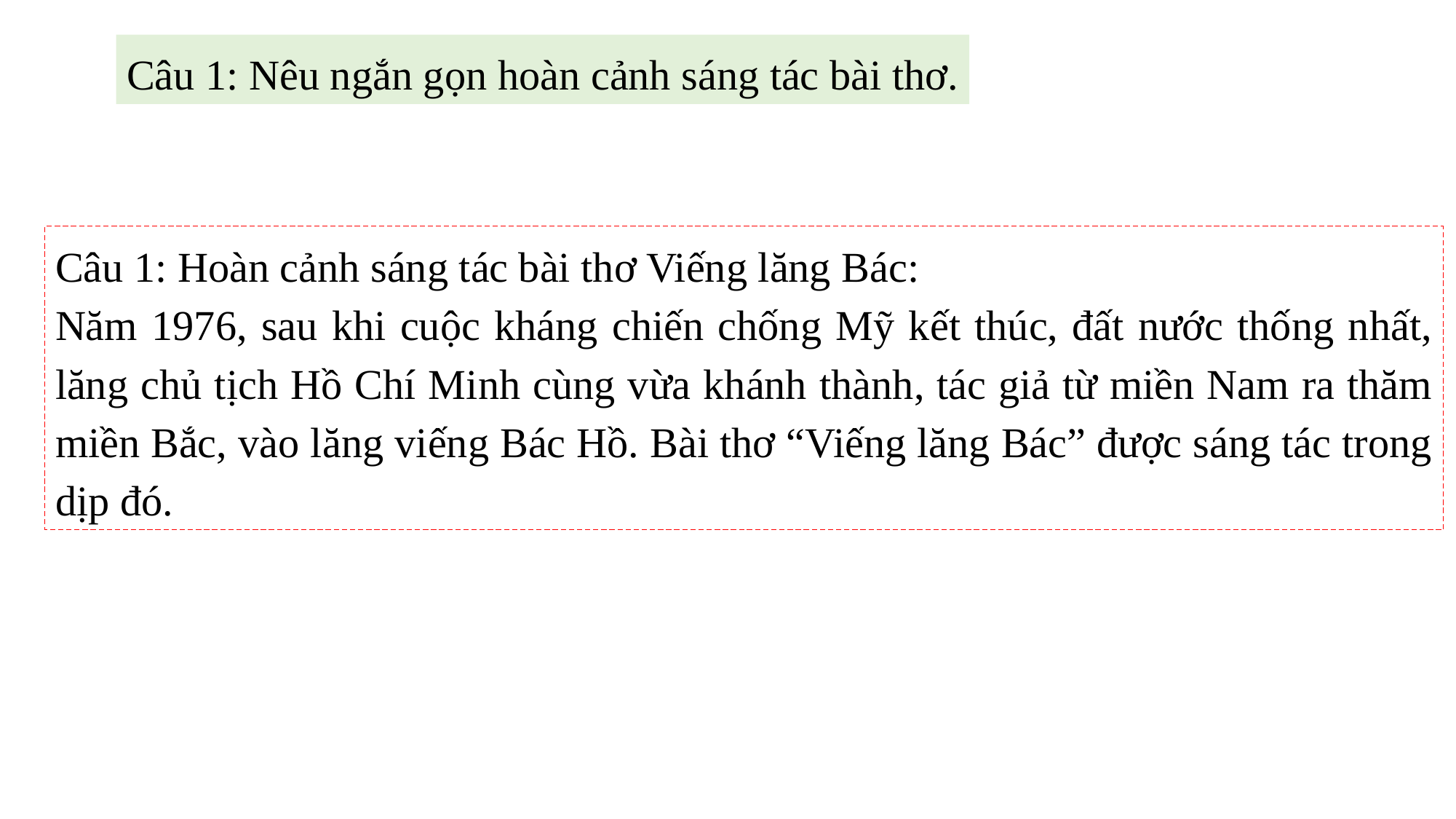

Câu 1: Nêu ngắn gọn hoàn cảnh sáng tác bài thơ.
Câu 1: Hoàn cảnh sáng tác bài thơ Viếng lăng Bác:
Năm 1976, sau khi cuộc kháng chiến chống Mỹ kết thúc, đất nước thống nhất, lăng chủ tịch Hồ Chí Minh cùng vừa khánh thành, tác giả từ miền Nam ra thăm miền Bắc, vào lăng viếng Bác Hồ. Bài thơ “Viếng lăng Bác” được sáng tác trong dịp đó.